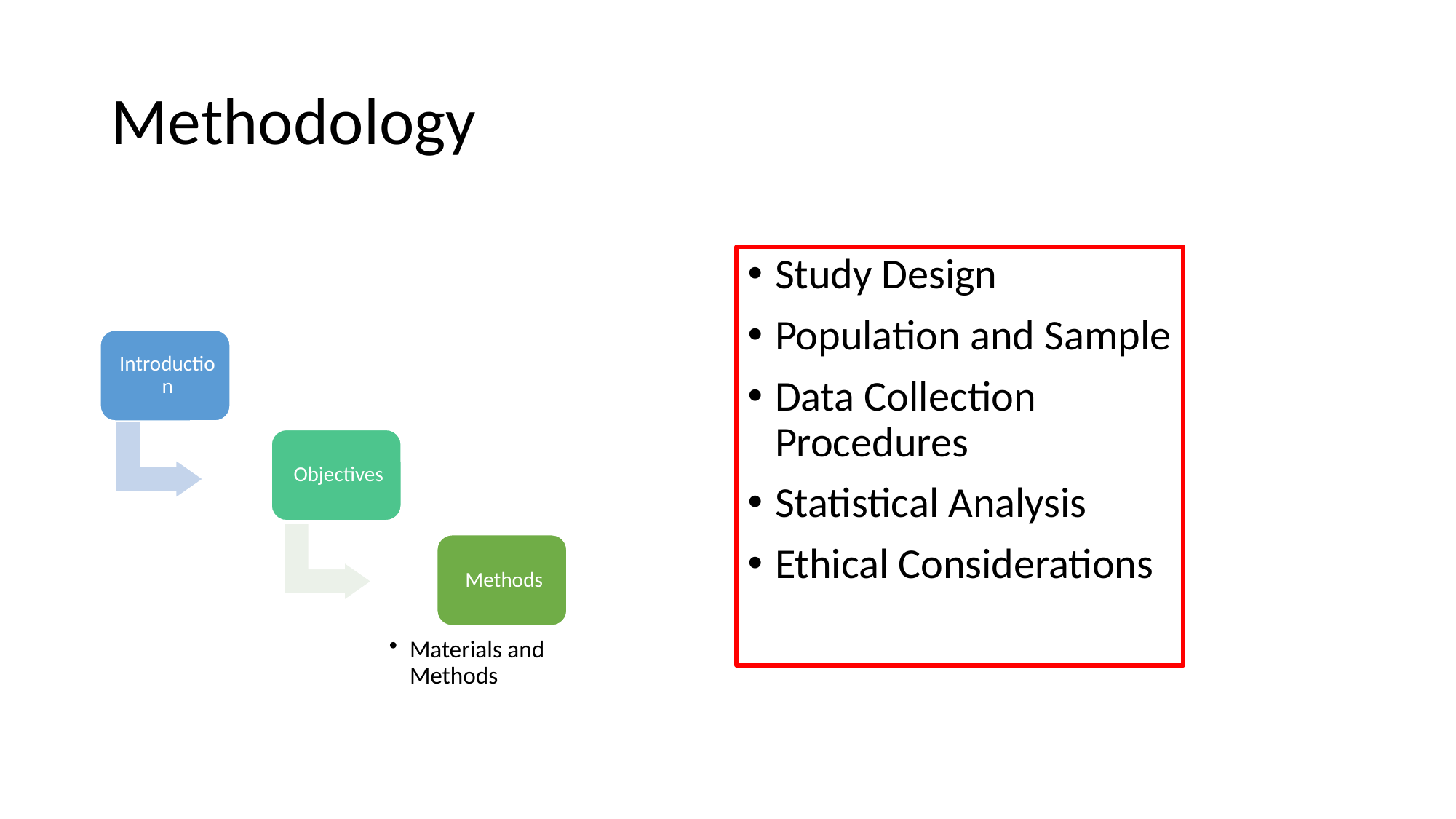

# Methodology
Introduction

Objectives

Methods
Materials and Methods
Study Design
Population and Sample
Data Collection Procedures
Statistical Analysis
Ethical Considerations